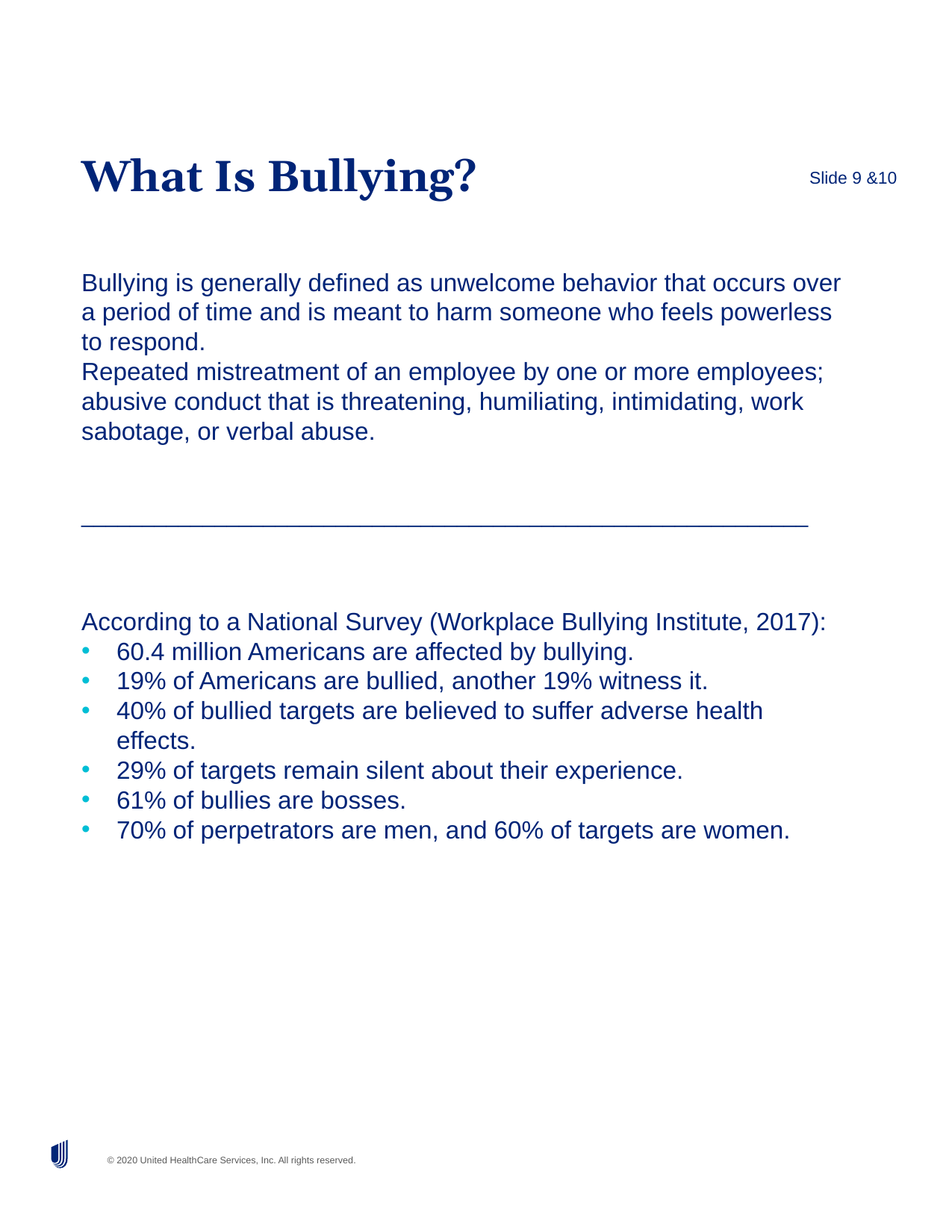

# What Is Bullying?
Slide 9 &10
Bullying is generally defined as unwelcome behavior that occurs over a period of time and is meant to harm someone who feels powerless to respond.
Repeated mistreatment of an employee by one or more employees; abusive conduct that is threatening, humiliating, intimidating, work sabotage, or verbal abuse.

____________________________________________________________

According to a National Survey (Workplace Bullying Institute, 2017):
60.4 million Americans are affected by bullying.
19% of Americans are bullied, another 19% witness it.
40% of bullied targets are believed to suffer adverse health effects.
29% of targets remain silent about their experience.
61% of bullies are bosses.
70% of perpetrators are men, and 60% of targets are women.